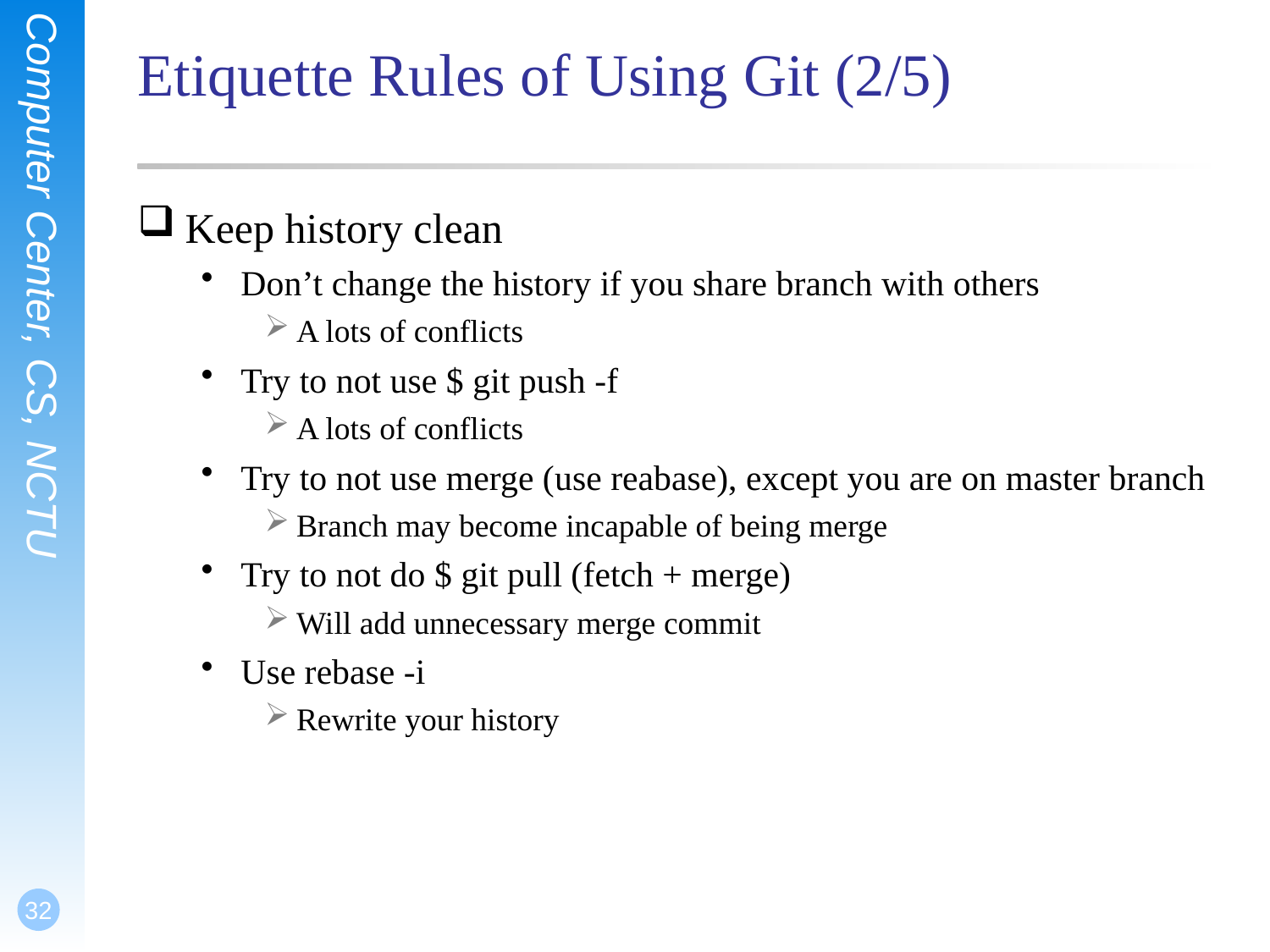

# Etiquette Rules of Using Git (2/5)
Keep history clean
Don’t change the history if you share branch with others
A lots of conflicts
Try to not use $ git push -f
A lots of conflicts
Try to not use merge (use reabase), except you are on master branch
Branch may become incapable of being merge
Try to not do $ git pull (fetch + merge)
Will add unnecessary merge commit
Use rebase -i
Rewrite your history